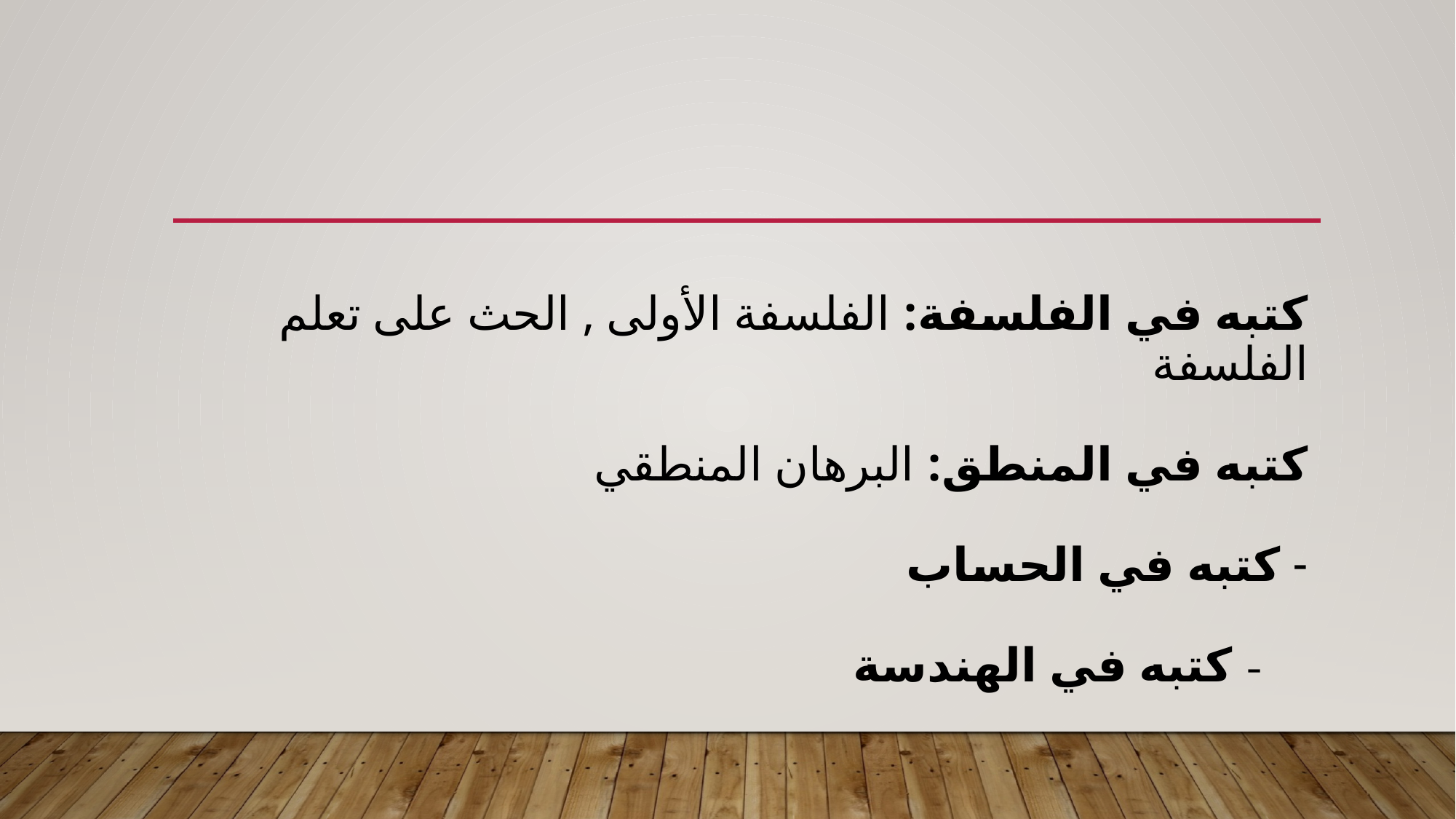

# كتبه في الفلسفة: الفلسفة الأولى , الحث على تعلم الفلسفة كتبه في المنطق: البرهان المنطقي - كتبه في الحساب كتبه في الهندسة-